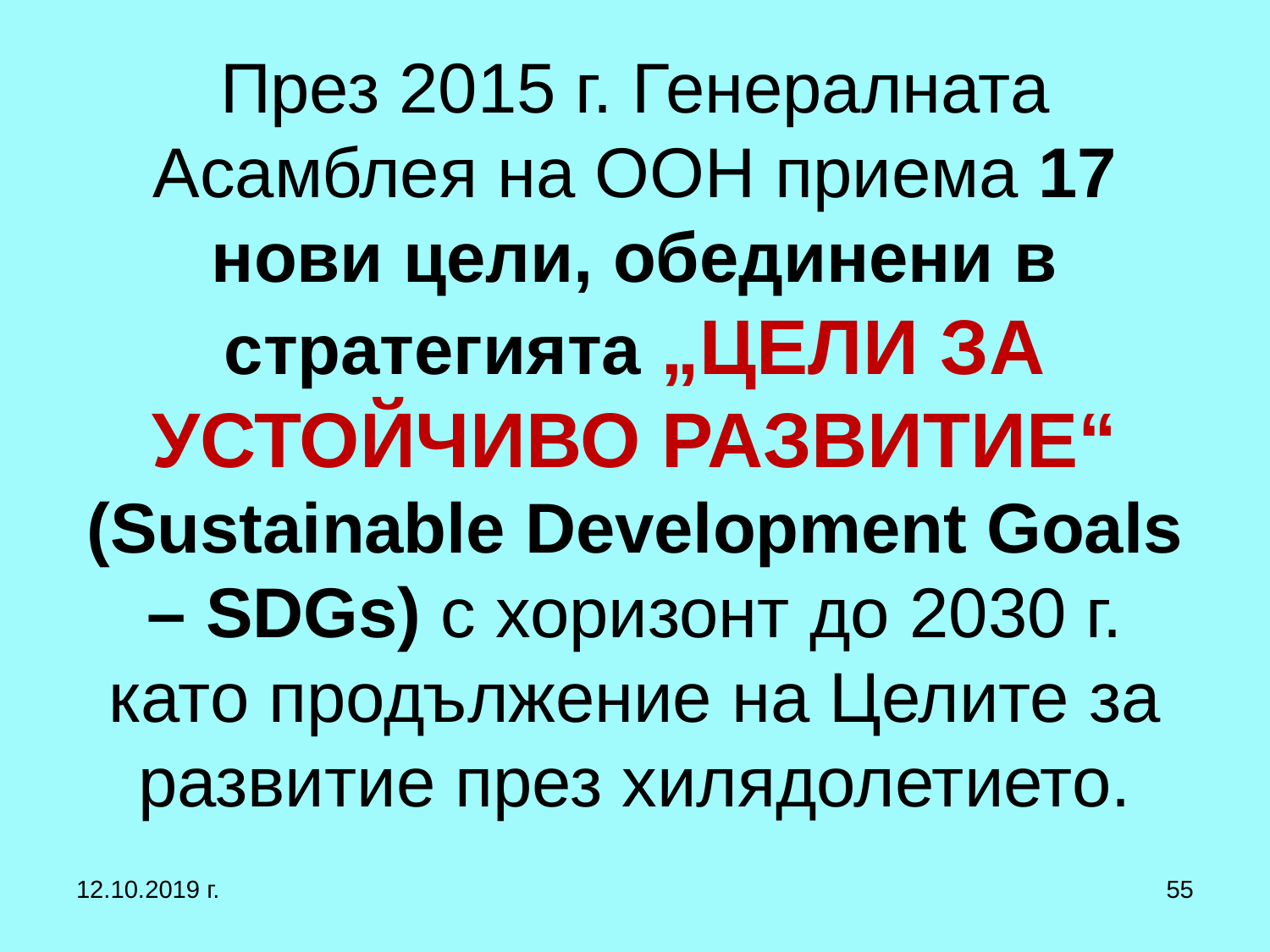

# През 2015 г. Генералната Асамблея на ООН приема 17 нови цели, обединени в стратегията „ЦЕЛИ ЗА УСТОЙЧИВО РАЗВИТИЕ“ (Sustainable Development Goals – SDGs) с хоризонт до 2030 г. като продължение на Целите за развитие през хилядолетието.
12.10.2019 г.
55